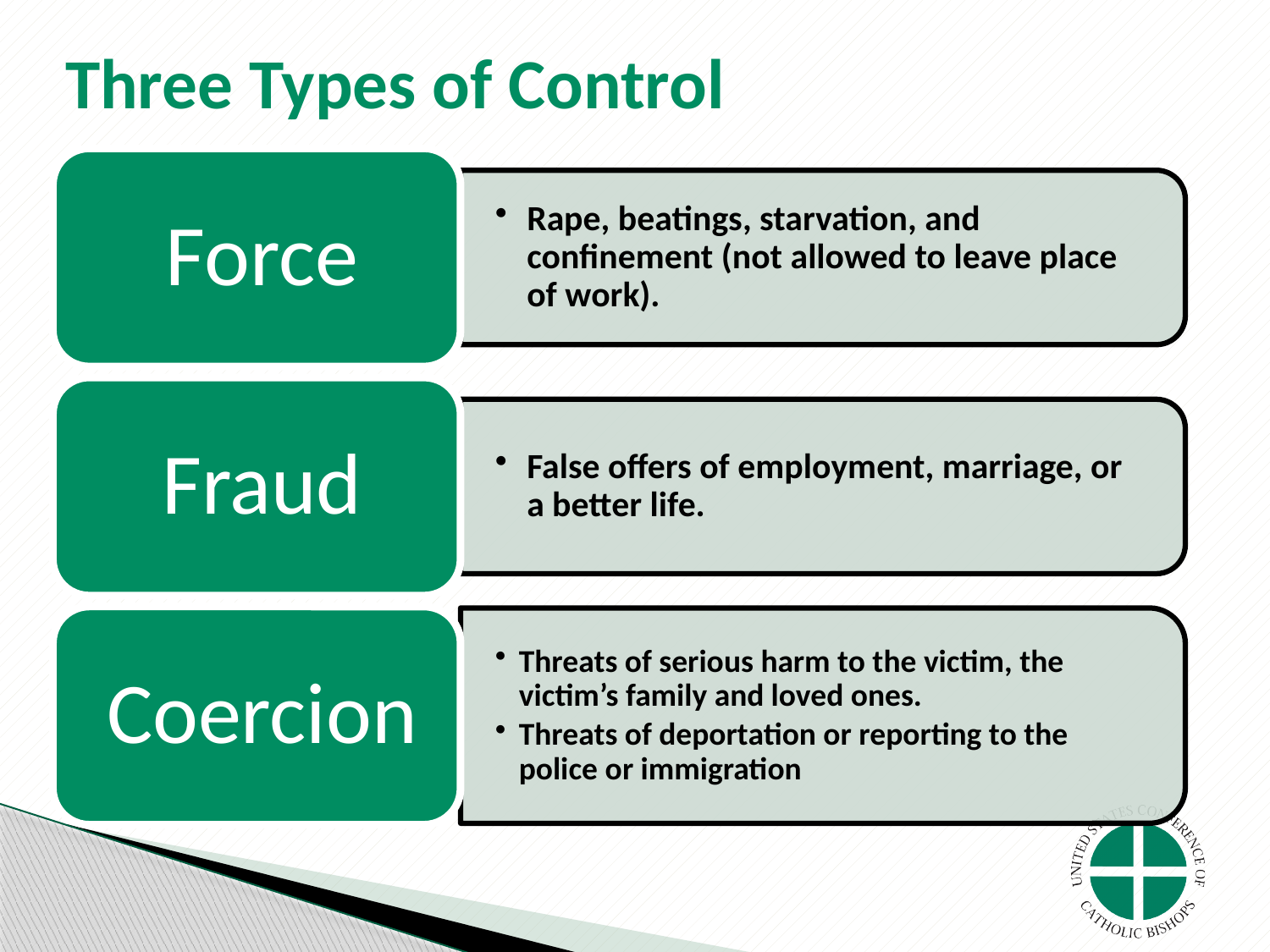

Three Types of Control
Rape, beatings, starvation, and confinement (not allowed to leave place of work).
Force
False offers of employment, marriage, or a better life.
Fraud
Threats of serious harm to the victim, the victim’s family and loved ones.
Threats of deportation or reporting to the  police or immigration
Coercion